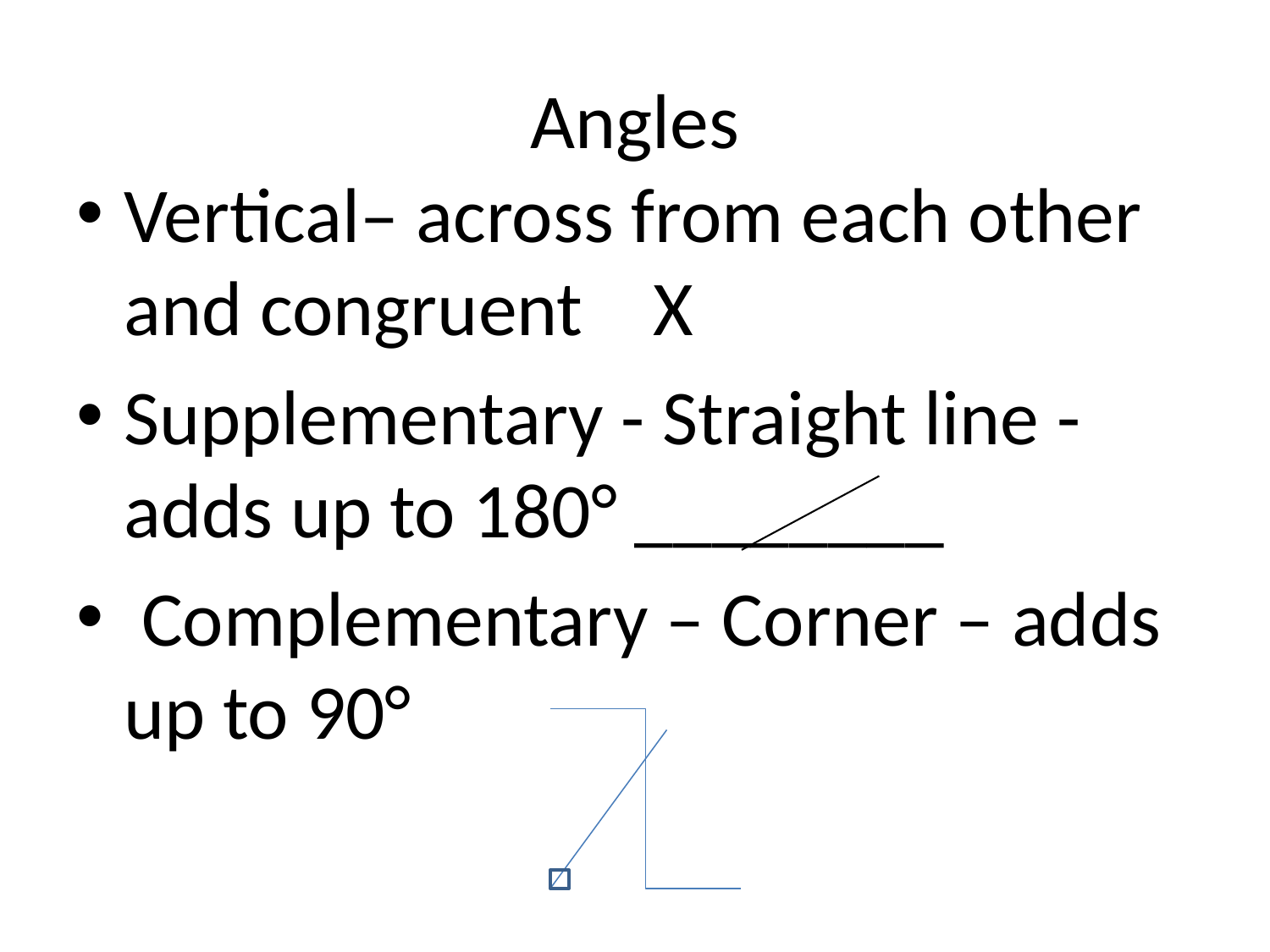

# Angles
Vertical– across from each other and congruent    X
Supplementary - Straight line - adds up to 180° ________
 Complementary – Corner – adds up to 90°